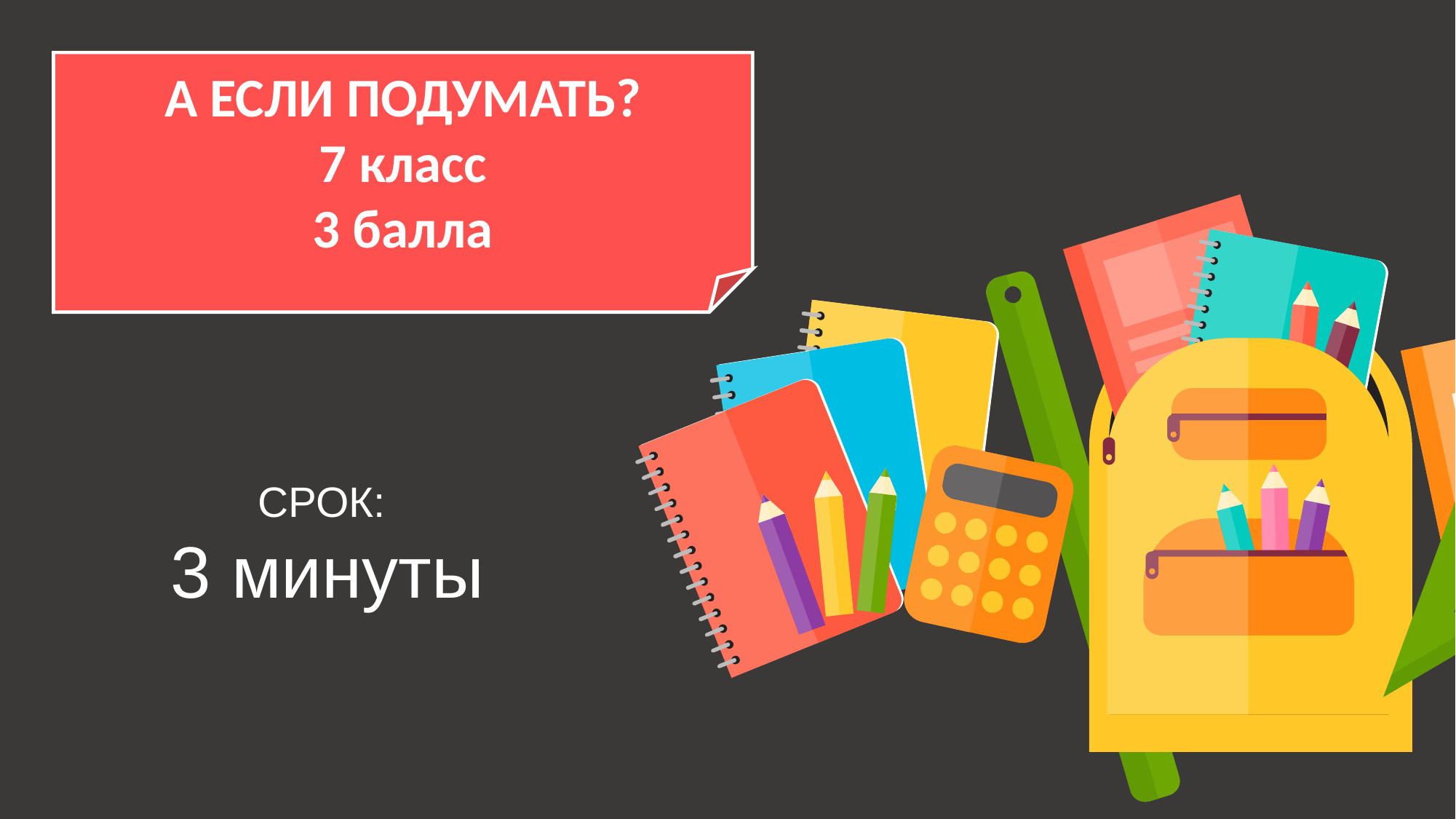

А ЕСЛИ ПОДУМАТЬ?
7 класс
3 балла
СРОК:
3 минуты